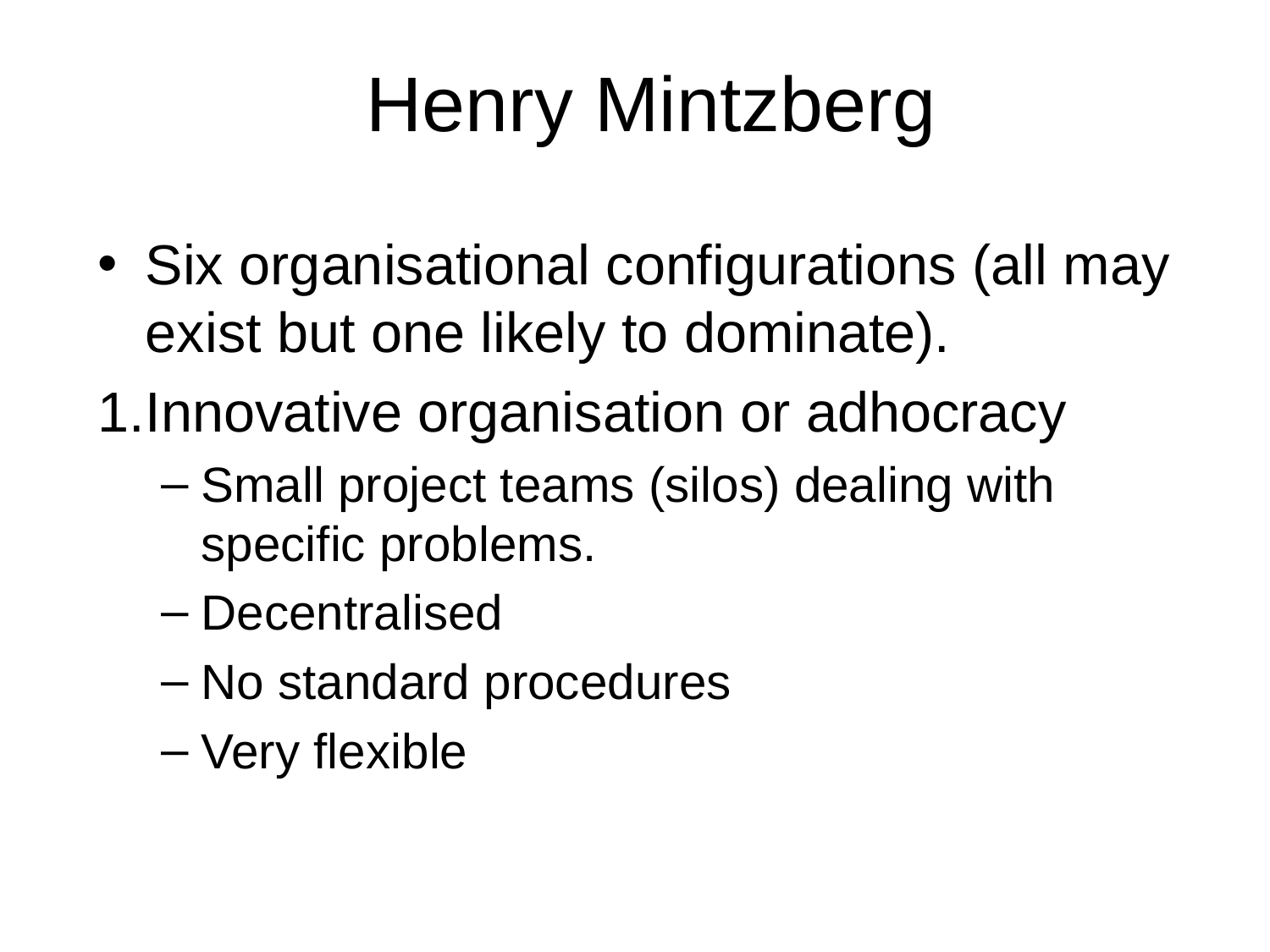

# Henry Mintzberg
Six organisational configurations (all may exist but one likely to dominate).
1.	Innovative organisation or adhocracy
Small project teams (silos) dealing with specific problems.
Decentralised
No standard procedures
Very flexible